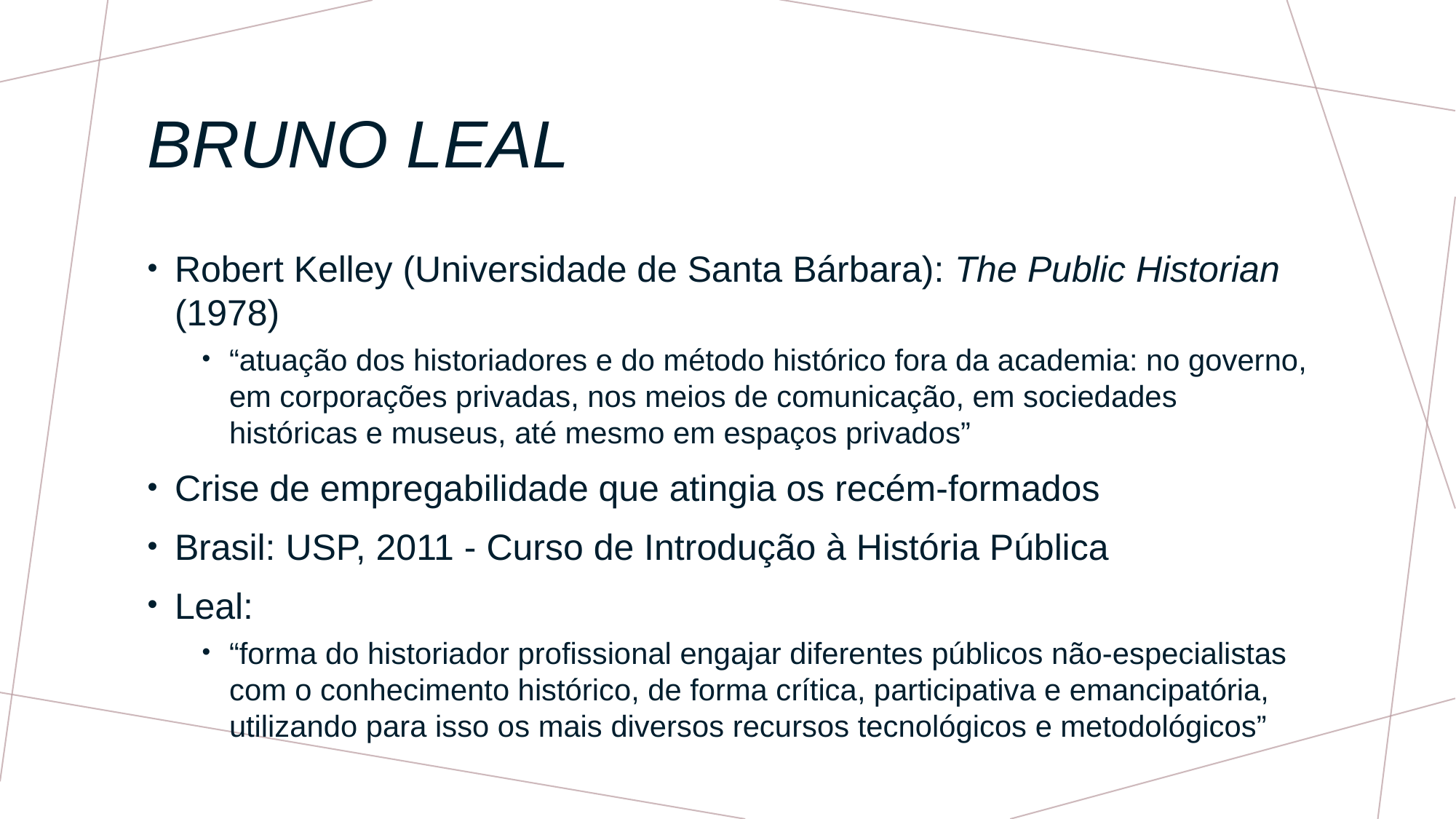

# Bruno leal
Robert Kelley (Universidade de Santa Bárbara): The Public Historian (1978)
“atuação dos historiadores e do método histórico fora da academia: no governo, em corporações privadas, nos meios de comunicação, em sociedades históricas e museus, até mesmo em espaços privados”
Crise de empregabilidade que atingia os recém-formados
Brasil: USP, 2011 - Curso de Introdução à História Pública
Leal:
“forma do historiador profissional engajar diferentes públicos não-especialistas com o conhecimento histórico, de forma crítica, participativa e emancipatória, utilizando para isso os mais diversos recursos tecnológicos e metodológicos”